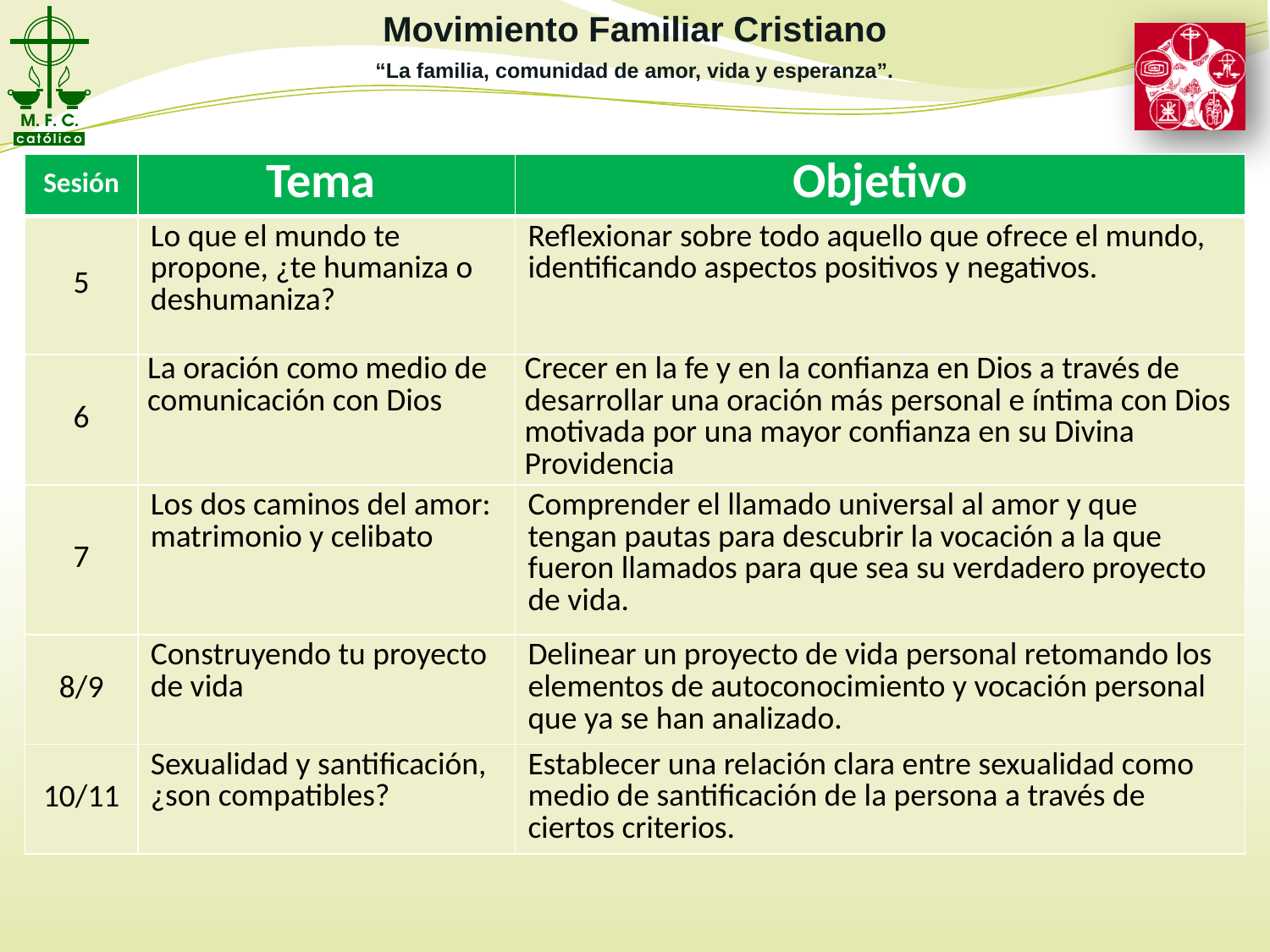

| Sesión | Tema | Objetivo |
| --- | --- | --- |
| 5 | Lo que el mundo te propone, ¿te humaniza o deshumaniza? | Reflexionar sobre todo aquello que ofrece el mundo, identificando aspectos positivos y negativos. |
| 6 | La oración como medio de comunicación con Dios | Crecer en la fe y en la confianza en Dios a través de desarrollar una oración más personal e íntima con Dios motivada por una mayor confianza en su Divina Providencia |
| 7 | Los dos caminos del amor: matrimonio y celibato | Comprender el llamado universal al amor y que tengan pautas para descubrir la vocación a la que fueron llamados para que sea su verdadero proyecto de vida. |
| 8/9 | Construyendo tu proyecto de vida | Delinear un proyecto de vida personal retomando los elementos de autoconocimiento y vocación personal que ya se han analizado. |
| 10/11 | Sexualidad y santificación, ¿son compatibles? | Establecer una relación clara entre sexualidad como medio de santificación de la persona a través de ciertos criterios. |